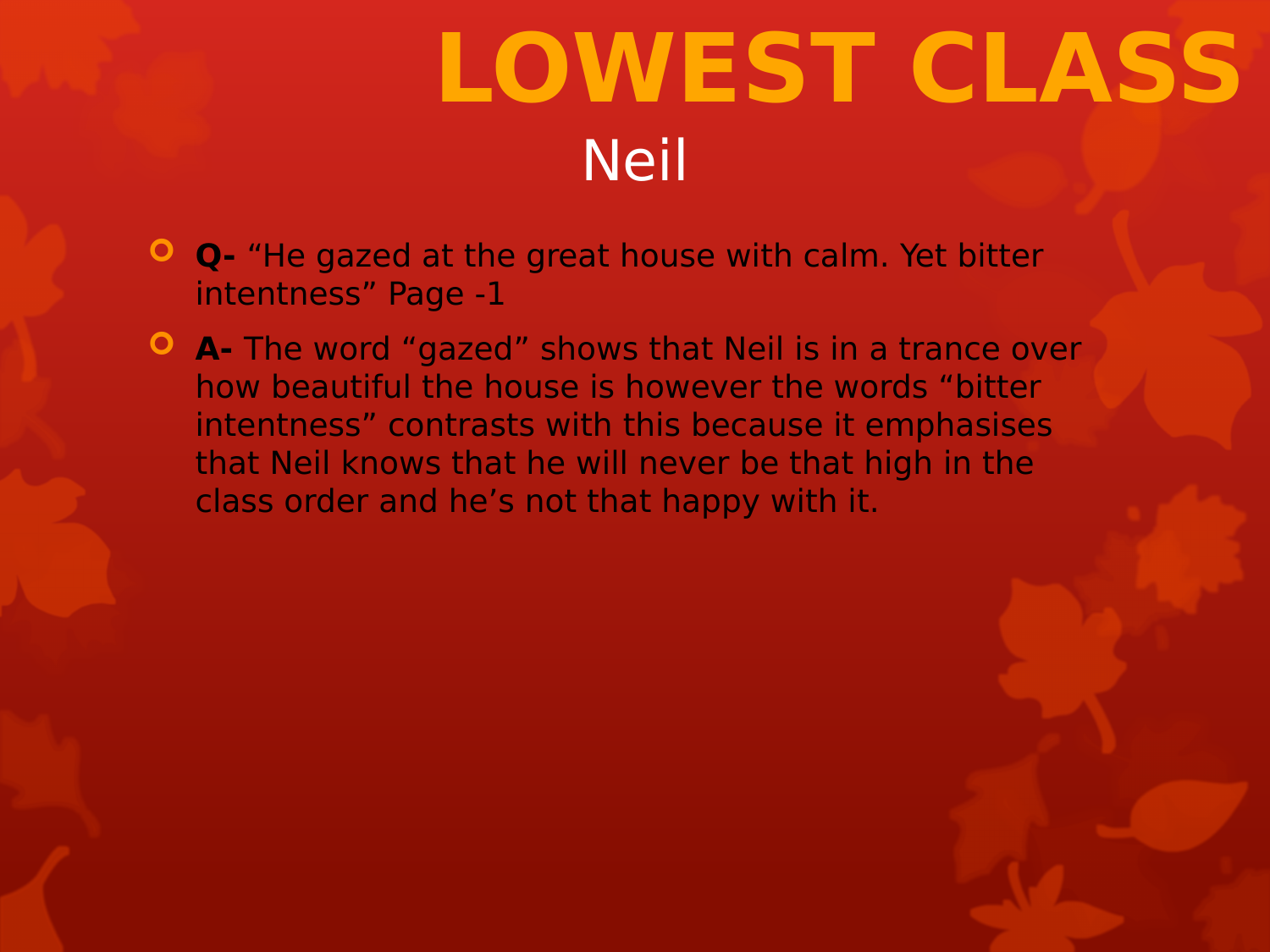

Lowest class
# Neil
Q- “He gazed at the great house with calm. Yet bitter intentness” Page -1
A- The word “gazed” shows that Neil is in a trance over how beautiful the house is however the words “bitter intentness” contrasts with this because it emphasises that Neil knows that he will never be that high in the class order and he’s not that happy with it.